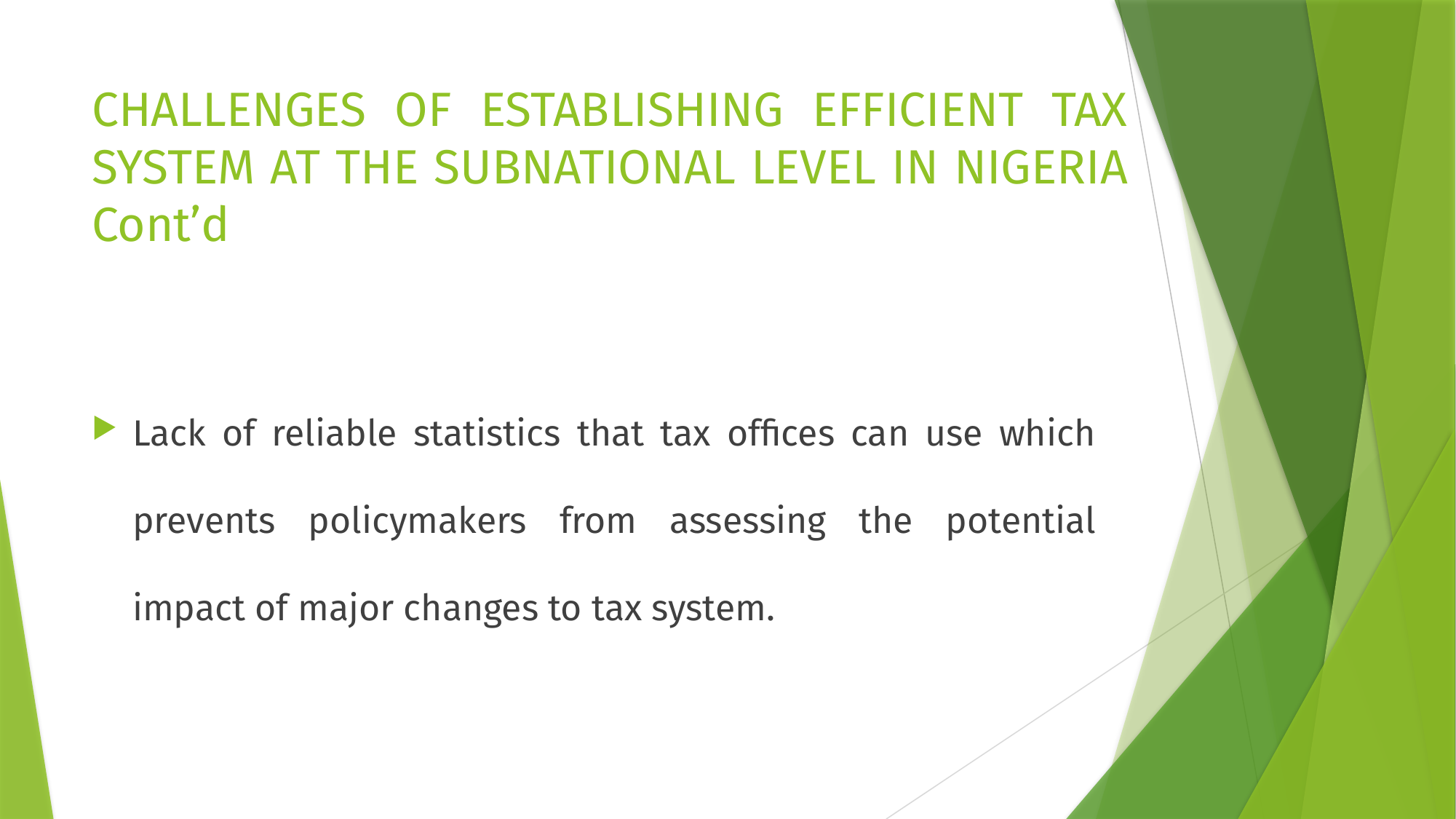

# CHALLENGES OF ESTABLISHING EFFICIENT TAX SYSTEM AT THE SUBNATIONAL LEVEL IN NIGERIA Cont’d
Lack of reliable statistics that tax offices can use which prevents policymakers from assessing the potential impact of major changes to tax system.